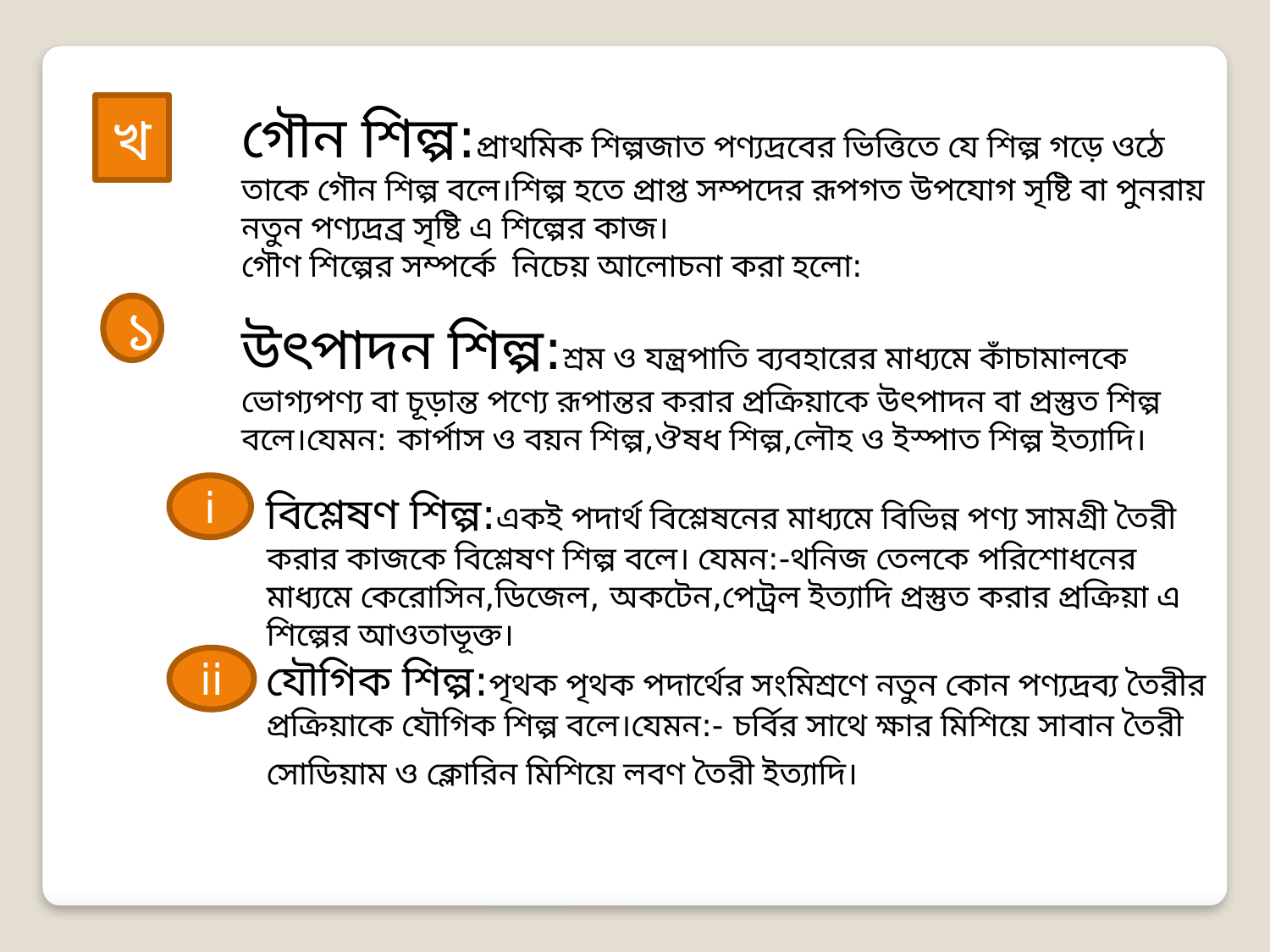

খ
গৌন শিল্প:প্রাথমিক শিল্পজাত পণ্যদ্রবের ভিত্তিতে যে শিল্প গড়ে ওঠে তাকে গৌন শিল্প বলে।শিল্প হতে প্রাপ্ত সম্পদের রূপগত উপযোগ সৃষ্টি বা পুনরায় নতুন পণ্যদ্রব্র সৃষ্টি এ শিল্পের কাজ।
গৌণ শিল্পের সম্পর্কে  নিচেয় আলোচনা করা হলো:

১
উৎপাদন শিল্প:শ্রম ও যন্ত্রপাতি ব্যবহারের মাধ্যমে কাঁচামালকে ভোগ্যপণ্য বা চূড়ান্ত পণ্যে রূপান্তর করার প্রক্রিয়াকে উৎপাদন বা প্রস্তুত শিল্প বলে।যেমন: কার্পাস ও বয়ন শিল্প,ঔষধ শিল্প,লৌহ ও ইস্পাত শিল্প ইত্যাদি।
i
বিশ্লেষণ শিল্প:একই পদার্থ বিশ্লেষনের মাধ্যমে বিভিন্ন পণ্য সামগ্রী তৈরী করার কাজকে বিশ্লেষণ শিল্প বলে। যেমন:-থনিজ তেলকে পরিশোধনের মাধ্যমে কেরোসিন,ডিজেল, অকটেন,পেট্রল ইত্যাদি প্রস্তুত করার প্রক্রিয়া এ শিল্পের আওতাভূক্ত।
ii
যৌগিক শিল্প:পৃথক পৃথক পদার্থের সংমিশ্রণে নতুন কোন পণ্যদ্রব্য তৈরীর প্রক্রিয়াকে যৌগিক শিল্প বলে।যেমন:- চর্বির সাথে ক্ষার মিশিয়ে সাবান তৈরী সোডিয়াম ও ক্লোরিন মিশিয়ে লবণ তৈরী ইত্যাদি।